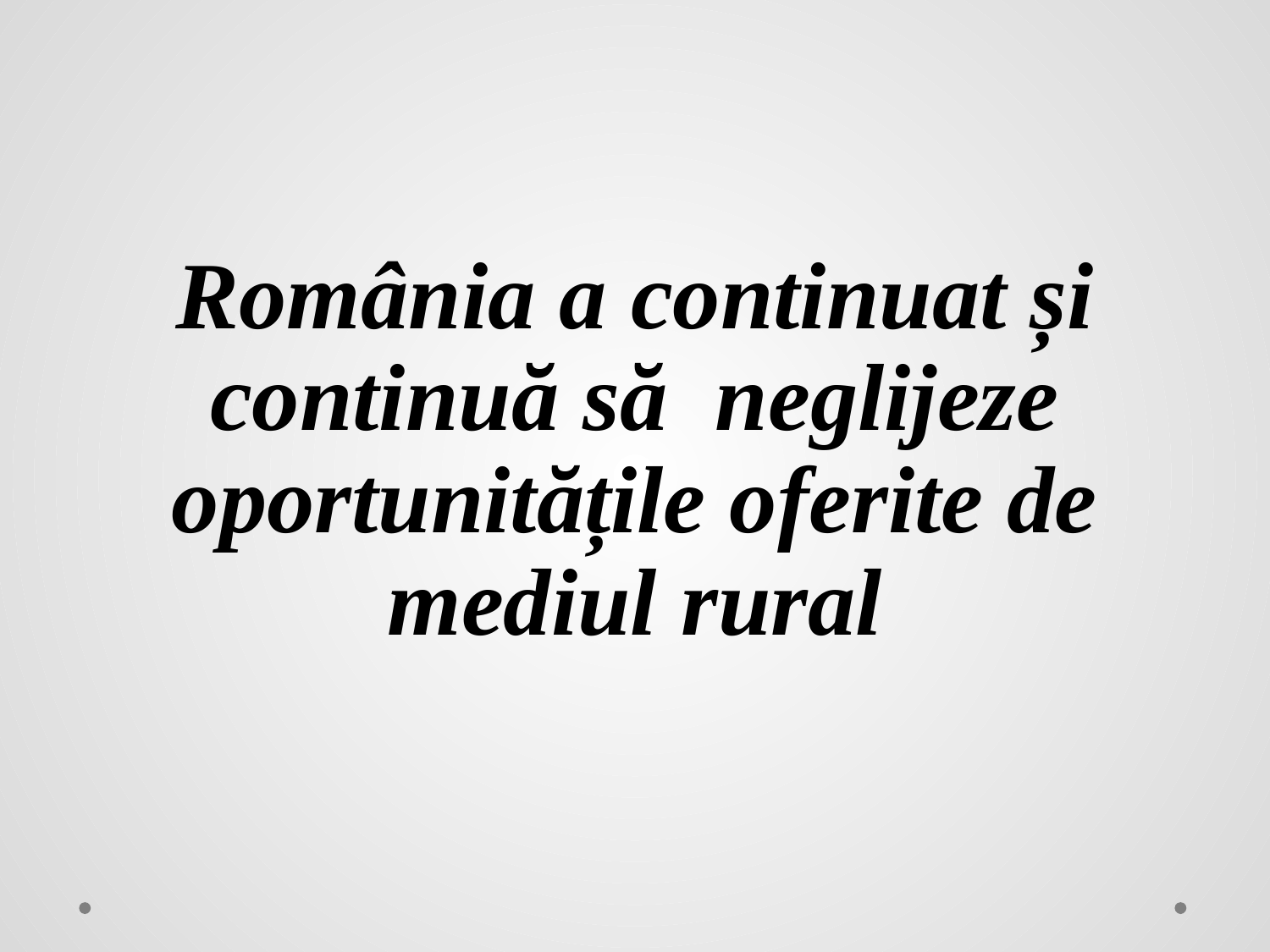

# România a continuat și continuă să  neglijeze oportunitățile oferite de mediul rural